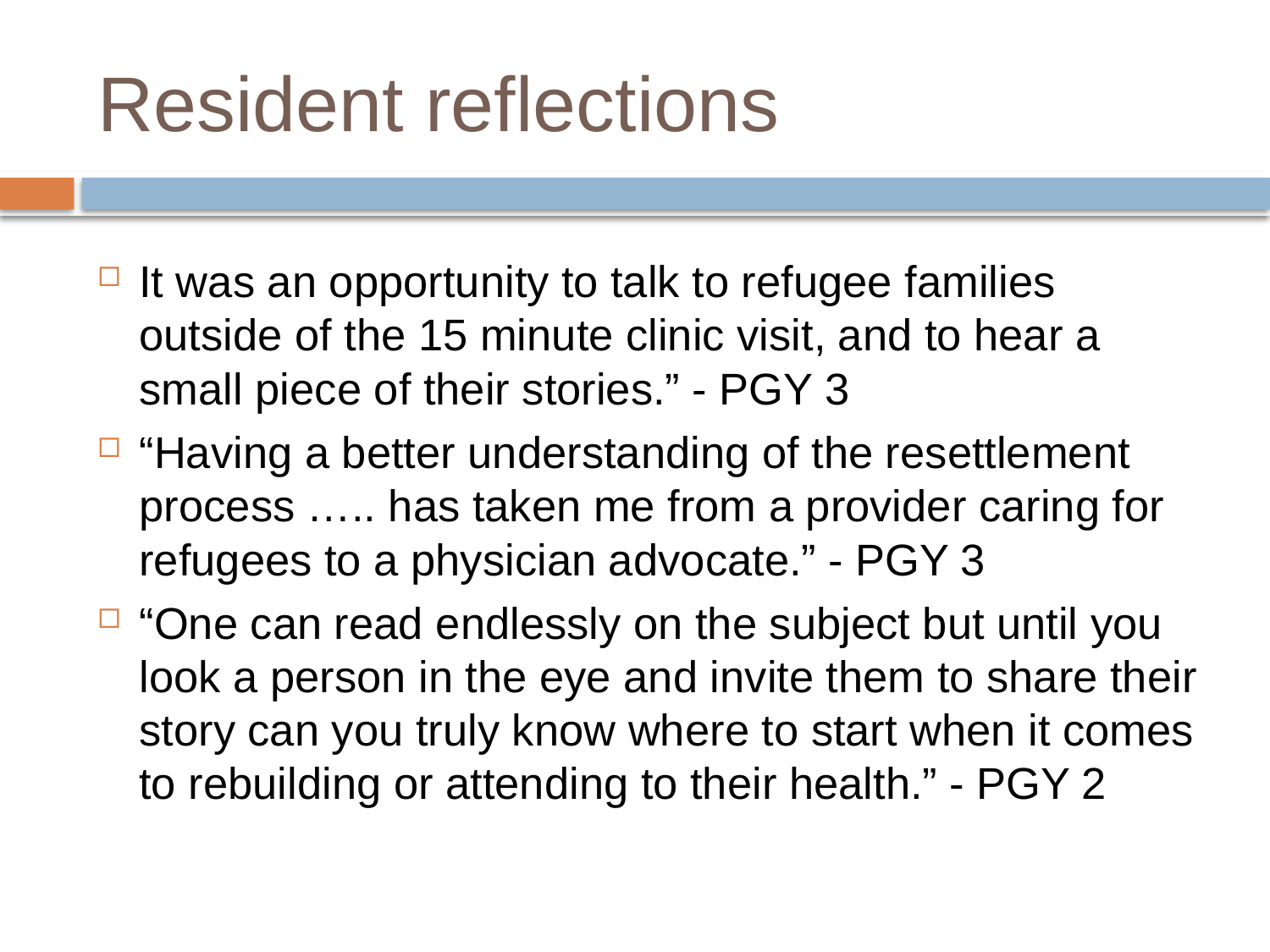

# Resident reflections
It was an opportunity to talk to refugee families outside of the 15 minute clinic visit, and to hear a small piece of their stories.” - PGY 3
“Having a better understanding of the resettlement process ….. has taken me from a provider caring for refugees to a physician advocate.” - PGY 3
“One can read endlessly on the subject but until you look a person in the eye and invite them to share their story can you truly know where to start when it comes to rebuilding or attending to their health.” - PGY 2